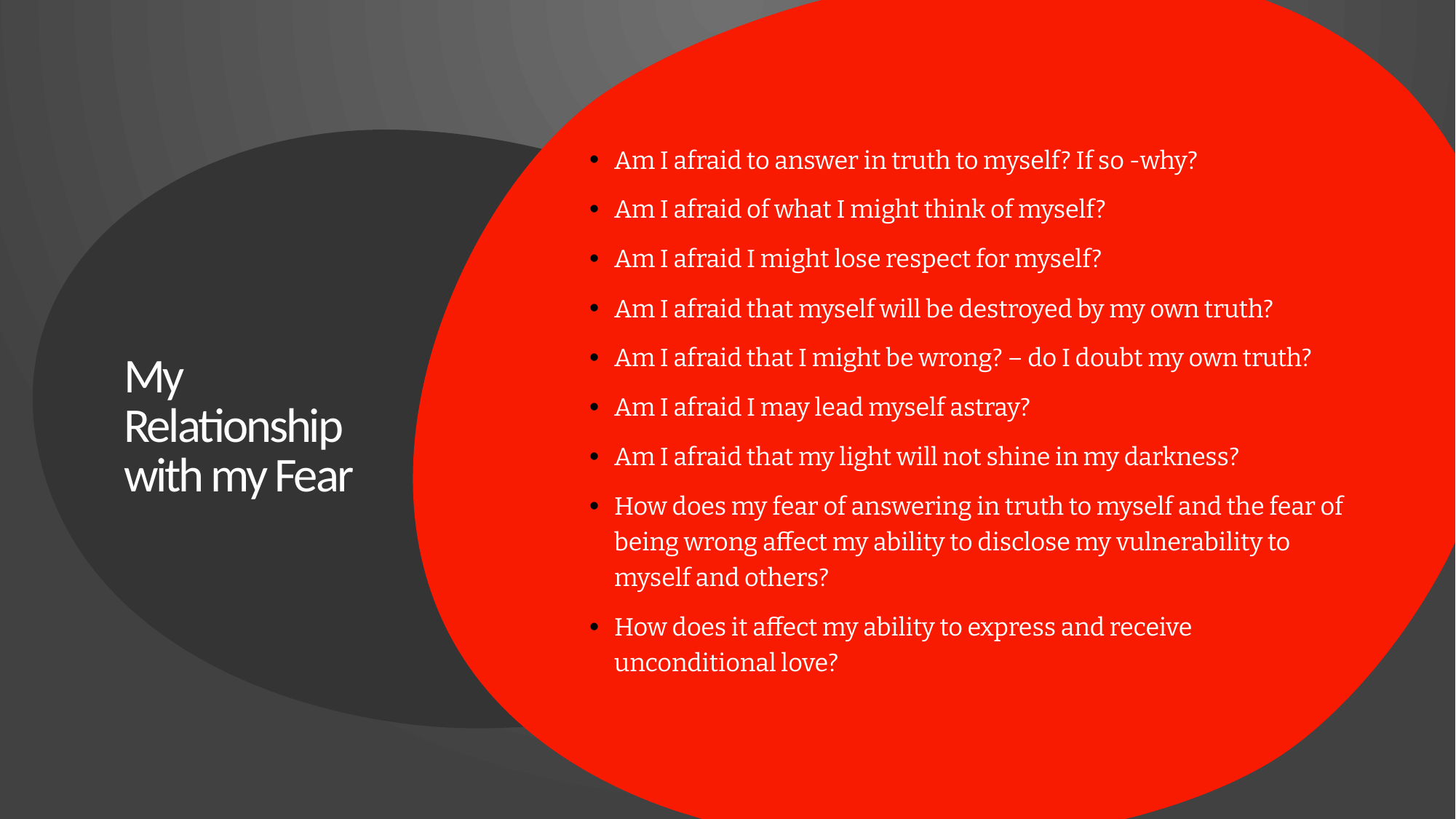

Am I afraid to answer in truth to myself? If so -why?
Am I afraid of what I might think of myself?
Am I afraid I might lose respect for myself?
Am I afraid that myself will be destroyed by my own truth?
Am I afraid that I might be wrong? – do I doubt my own truth?
Am I afraid I may lead myself astray?
Am I afraid that my light will not shine in my darkness?
How does my fear of answering in truth to myself and the fear of being wrong affect my ability to disclose my vulnerability to myself and others?
How does it affect my ability to express and receive unconditional love?

# My Relationship with my Fear